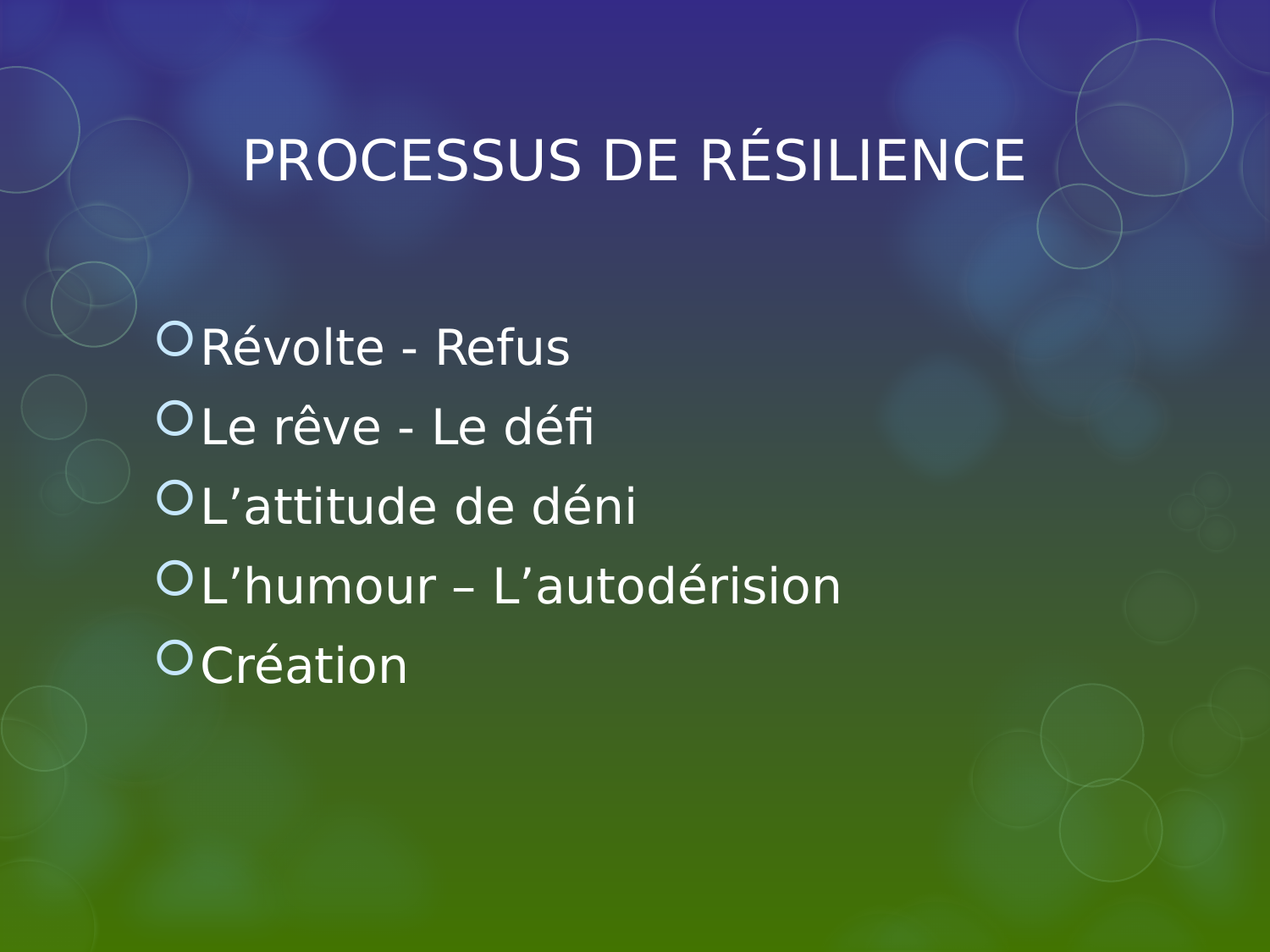

# PROCESSUS DE RÉSILIENCE
Révolte - Refus
Le rêve - Le défi
L’attitude de déni
L’humour – L’autodérision
Création